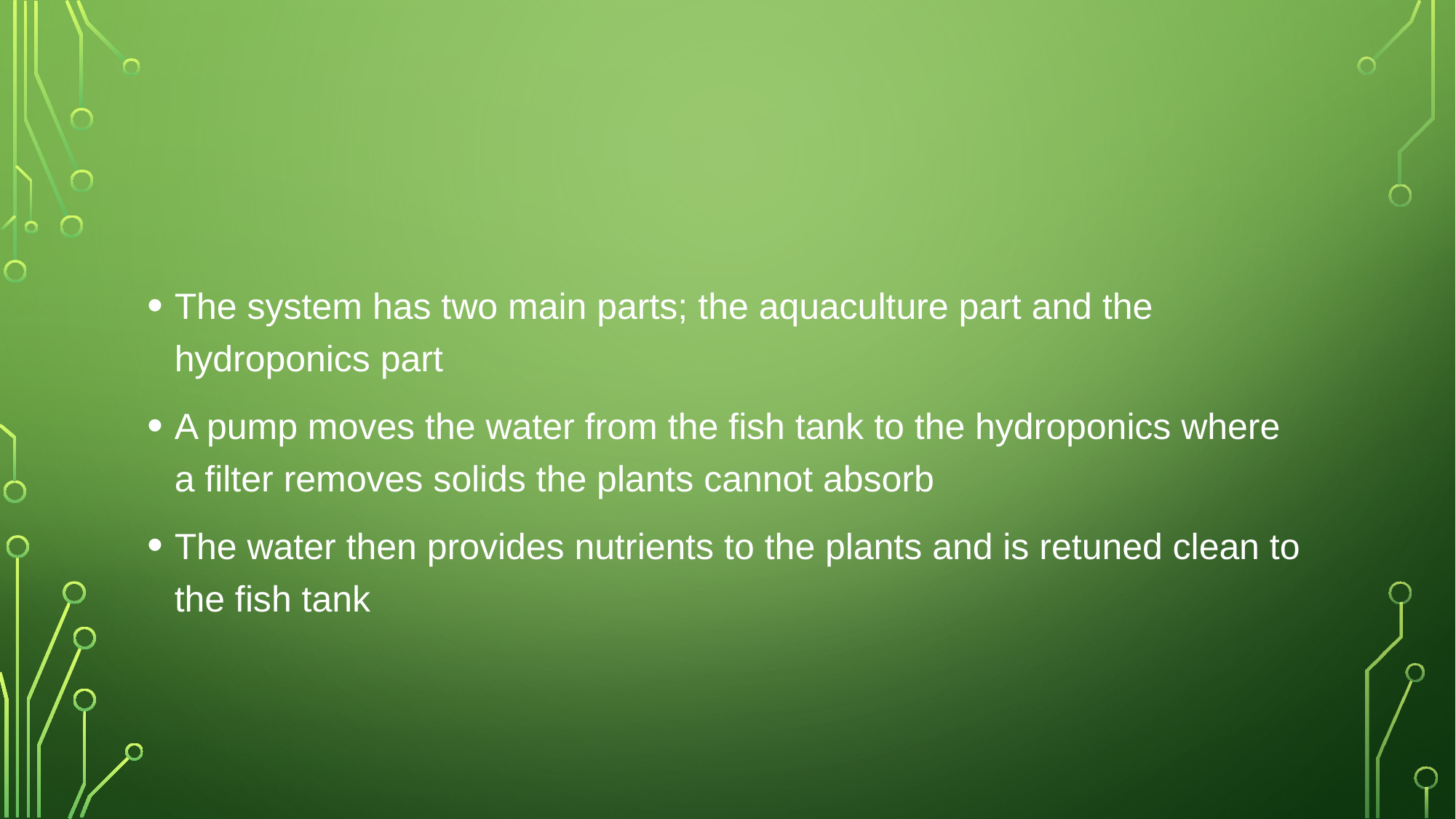

The system has two main parts; the aquaculture part and the hydroponics part
A pump moves the water from the fish tank to the hydroponics where a filter removes solids the plants cannot absorb
The water then provides nutrients to the plants and is retuned clean to the fish tank